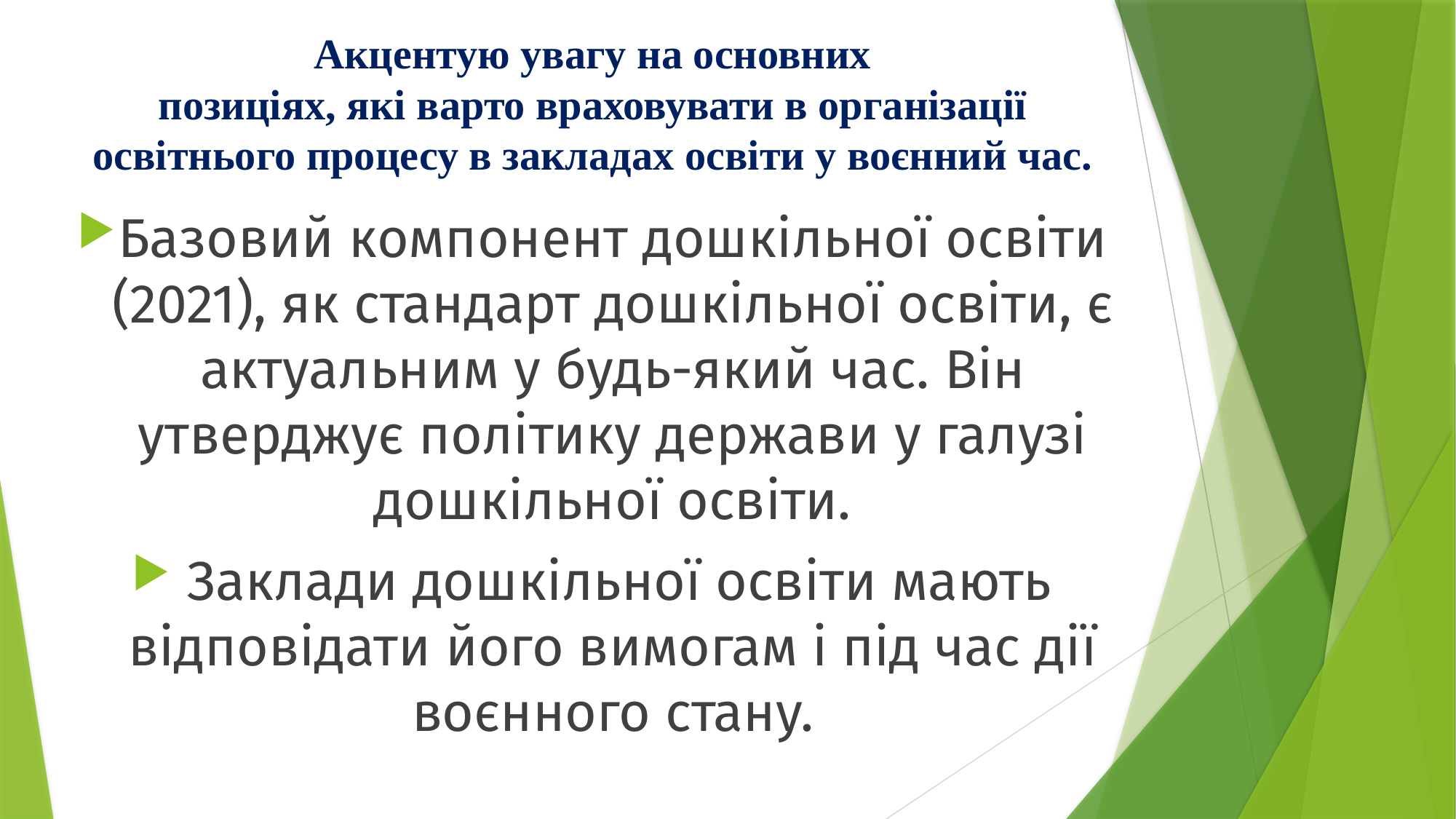

# Акцентую увагу на основних позиціях, які варто враховувати в організації освітнього процесу в закладах освіти у воєнний час.
Базовий компонент дошкільної освіти (2021), як стандарт дошкільної освіти, є актуальним у будь-який час. Він утверджує політику держави у галузі дошкільної освіти.
 Заклади дошкільної освіти мають відповідати його вимогам і під час дії воєнного стану.